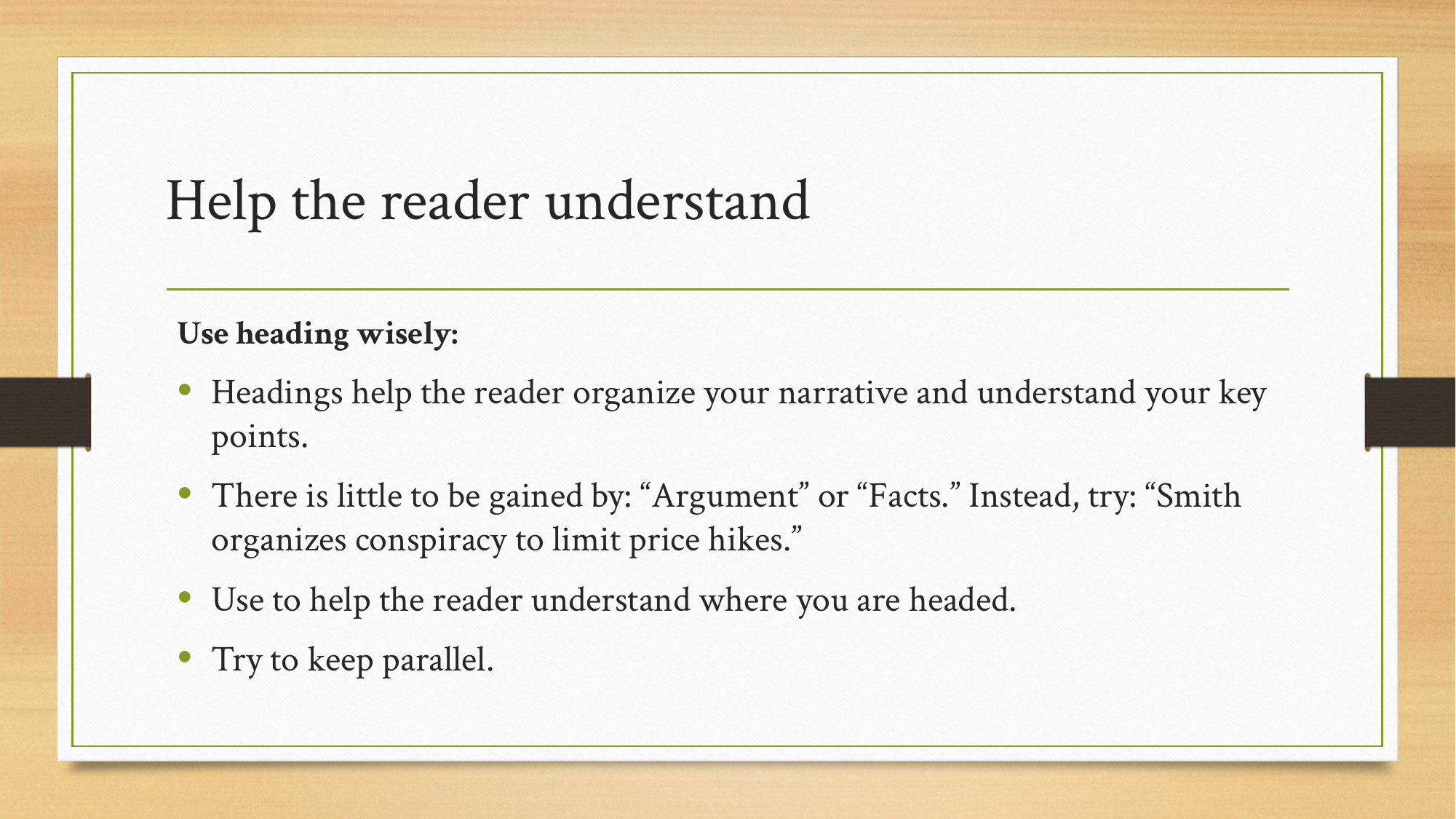

# Help the reader understand
Use heading wisely:
Headings help the reader organize your narrative and understand your key points.
There is little to be gained by: “Argument” or “Facts.” Instead, try: “Smith organizes conspiracy to limit price hikes.”
Use to help the reader understand where you are headed.
Try to keep parallel.